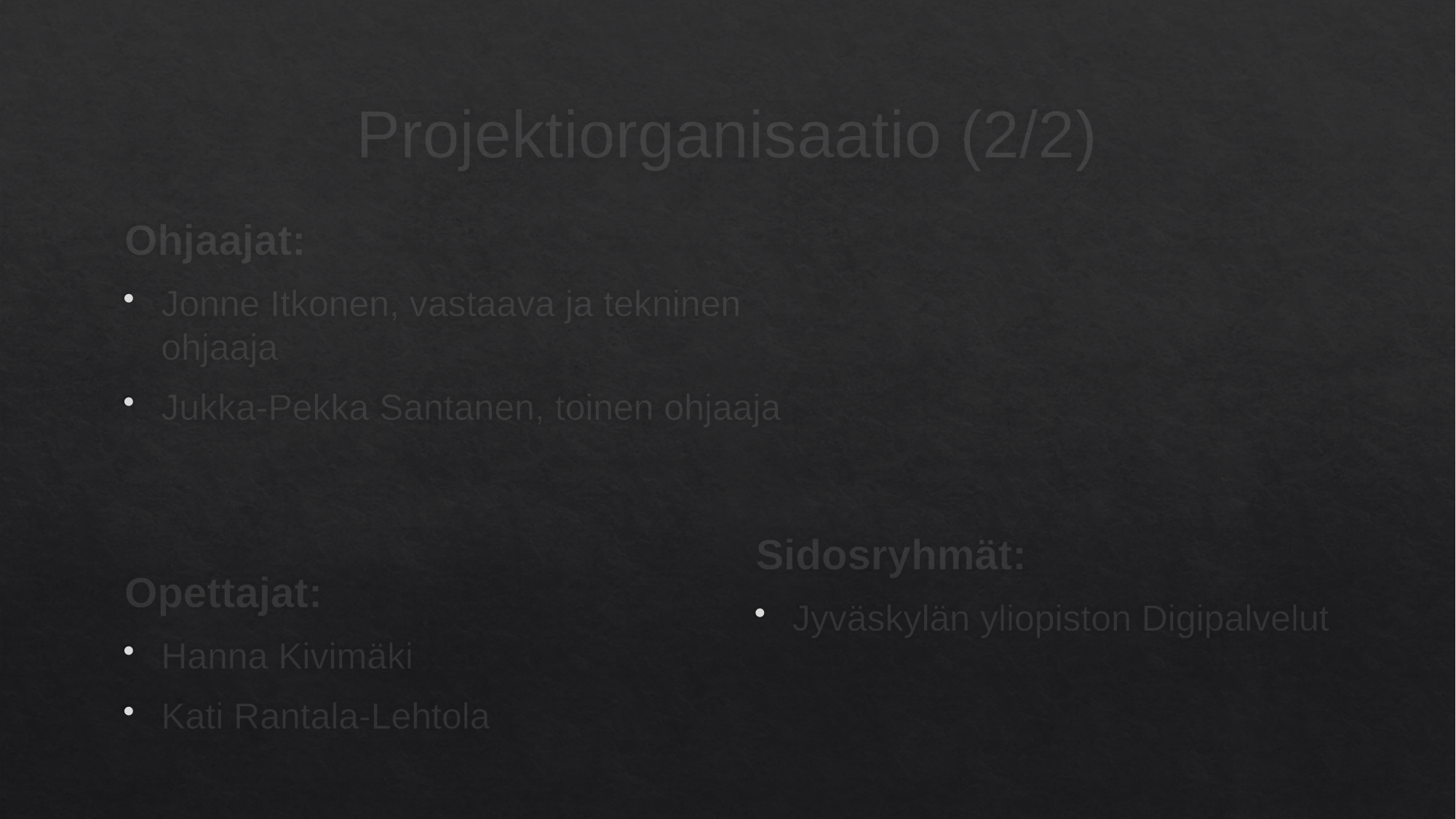

# Projektiorganisaatio (2/2)
Ohjaajat:
Jonne Itkonen, vastaava ja tekninen ohjaaja
Jukka-Pekka Santanen, toinen ohjaaja

Opettajat:
Hanna Kivimäki
Kati Rantala-Lehtola
Sidosryhmät:
Jyväskylän yliopiston Digipalvelut